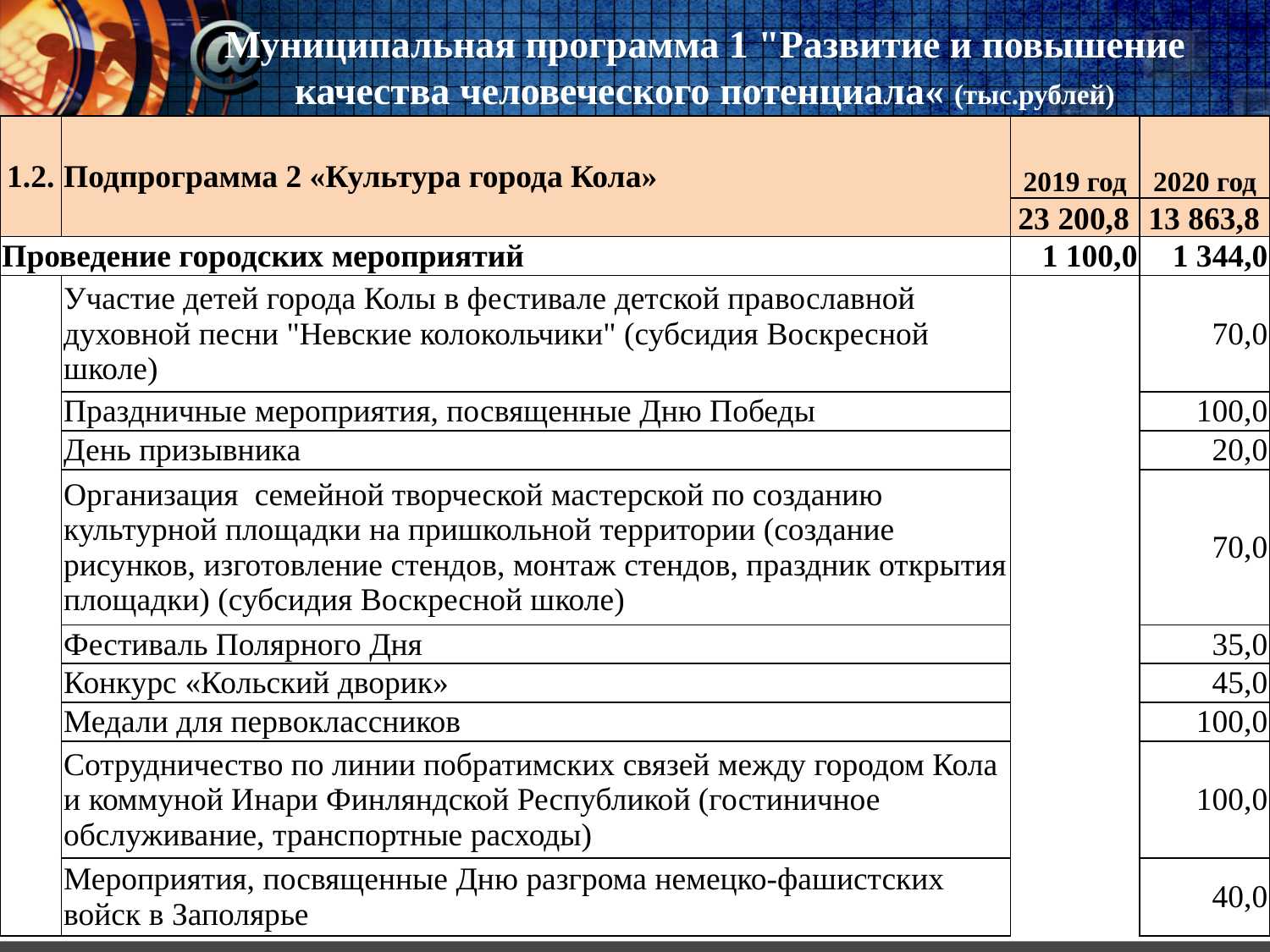

# Муниципальная программа 1 "Развитие и повышение качества человеческого потенциала« (тыс.рублей)
| 1.2. | Подпрограмма 2 «Культура города Кола» | 2019 год | 2020 год |
| --- | --- | --- | --- |
|  |  | 23 200,8 | 13 863,8 |
| Проведение городских мероприятий |  | 1 100,0 | 1 344,0 |
|  | Участие детей города Колы в фестивале детской православной духовной песни "Невские колокольчики" (субсидия Воскресной школе) |  | 70,0 |
|  | Праздничные мероприятия, посвященные Дню Победы |  | 100,0 |
|  | День призывника |  | 20,0 |
|  | Организация семейной творческой мастерской по созданию культурной площадки на пришкольной территории (создание рисунков, изготовление стендов, монтаж стендов, праздник открытия площадки) (субсидия Воскресной школе) |  | 70,0 |
|  | Фестиваль Полярного Дня |  | 35,0 |
|  | Конкурс «Кольский дворик» |  | 45,0 |
|  | Медали для первоклассников |  | 100,0 |
|  | Сотрудничество по линии побратимских связей между городом Кола и коммуной Инари Финляндской Республикой (гостиничное обслуживание, транспортные расходы) |  | 100,0 |
|  | Мероприятия, посвященные Дню разгрома немецко-фашистских войск в Заполярье |  | 40,0 |